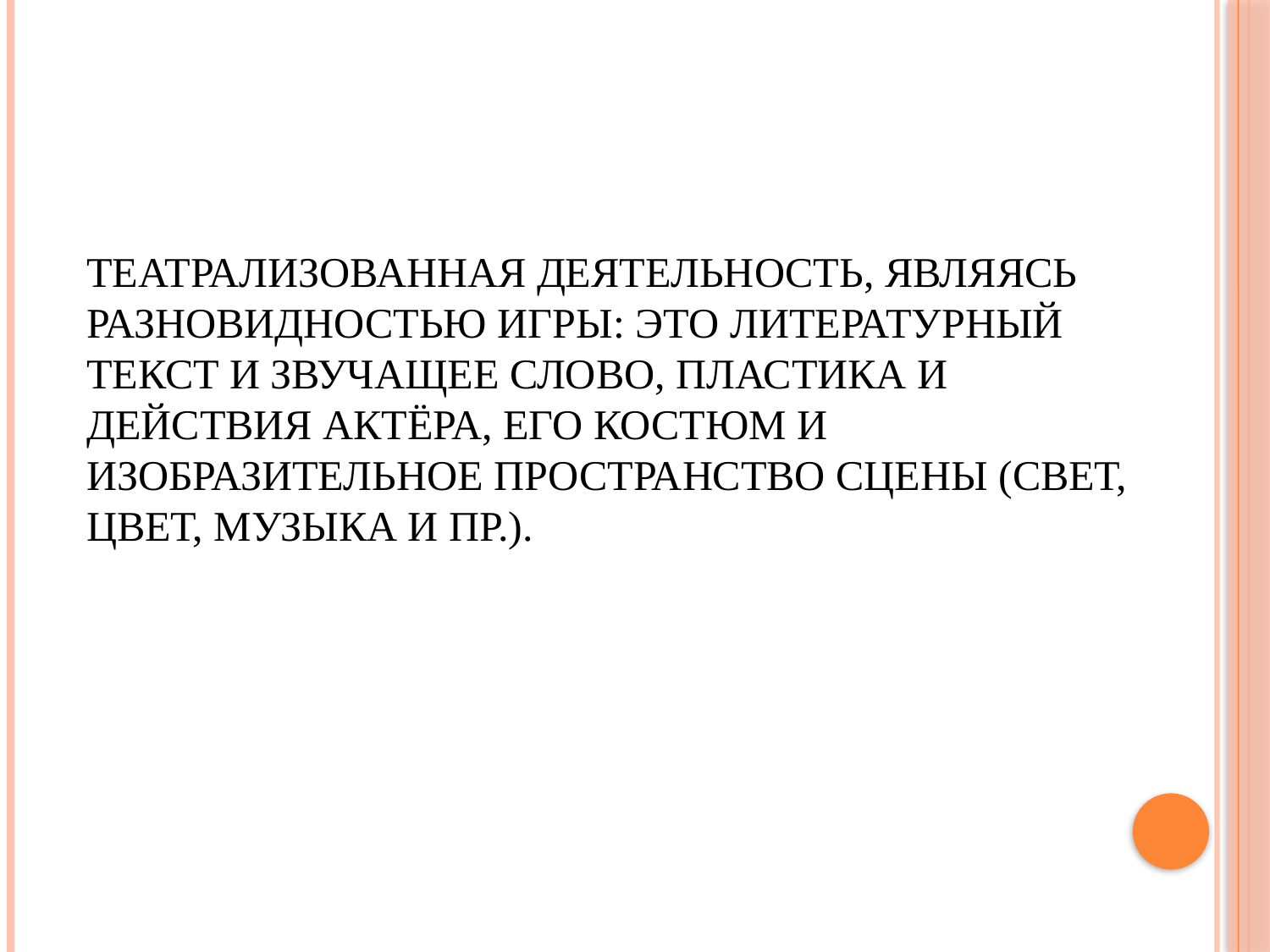

# ТЕАТРАЛИЗОВАННАЯ ДЕЯТЕЛЬНОСТЬ, ЯВЛЯЯСЬ РАЗНОВИДНОСТЬЮ ИГРЫ: ЭТО ЛИТЕРАТУРНЫЙ ТЕКСТ И ЗВУЧАЩЕЕ СЛОВО, ПЛАСТИКА И ДЕЙСТВИЯ АКТЁРА, ЕГО КОСТЮМ И ИЗОБРАЗИТЕЛЬНОЕ ПРОСТРАНСТВО СЦЕНЫ (СВЕТ, ЦВЕТ, МУЗЫКА И ПР.).